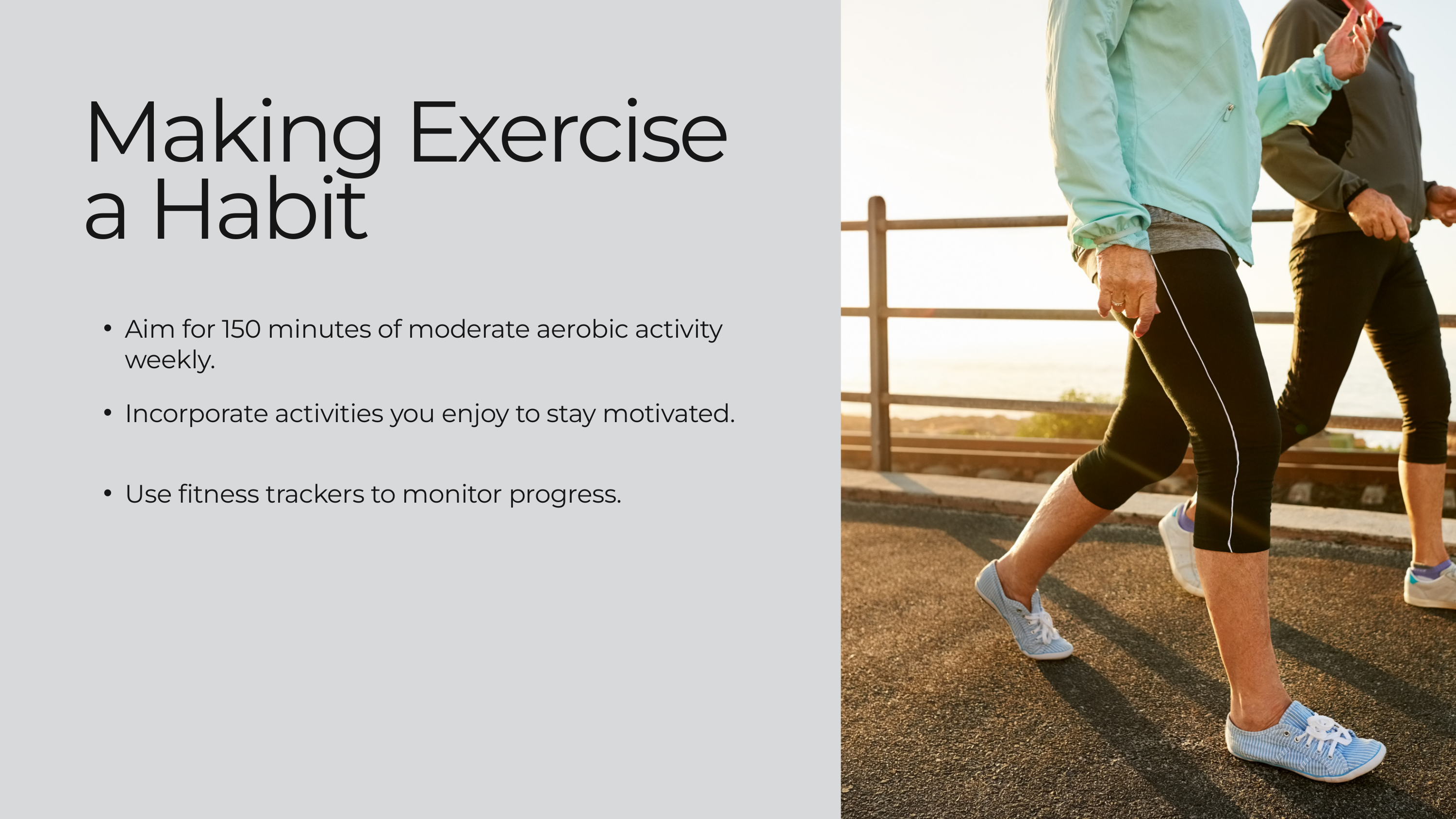

Making Exercise a Habit
Aim for 150 minutes of moderate aerobic activity weekly.
Incorporate activities you enjoy to stay motivated.
Use fitness trackers to monitor progress.